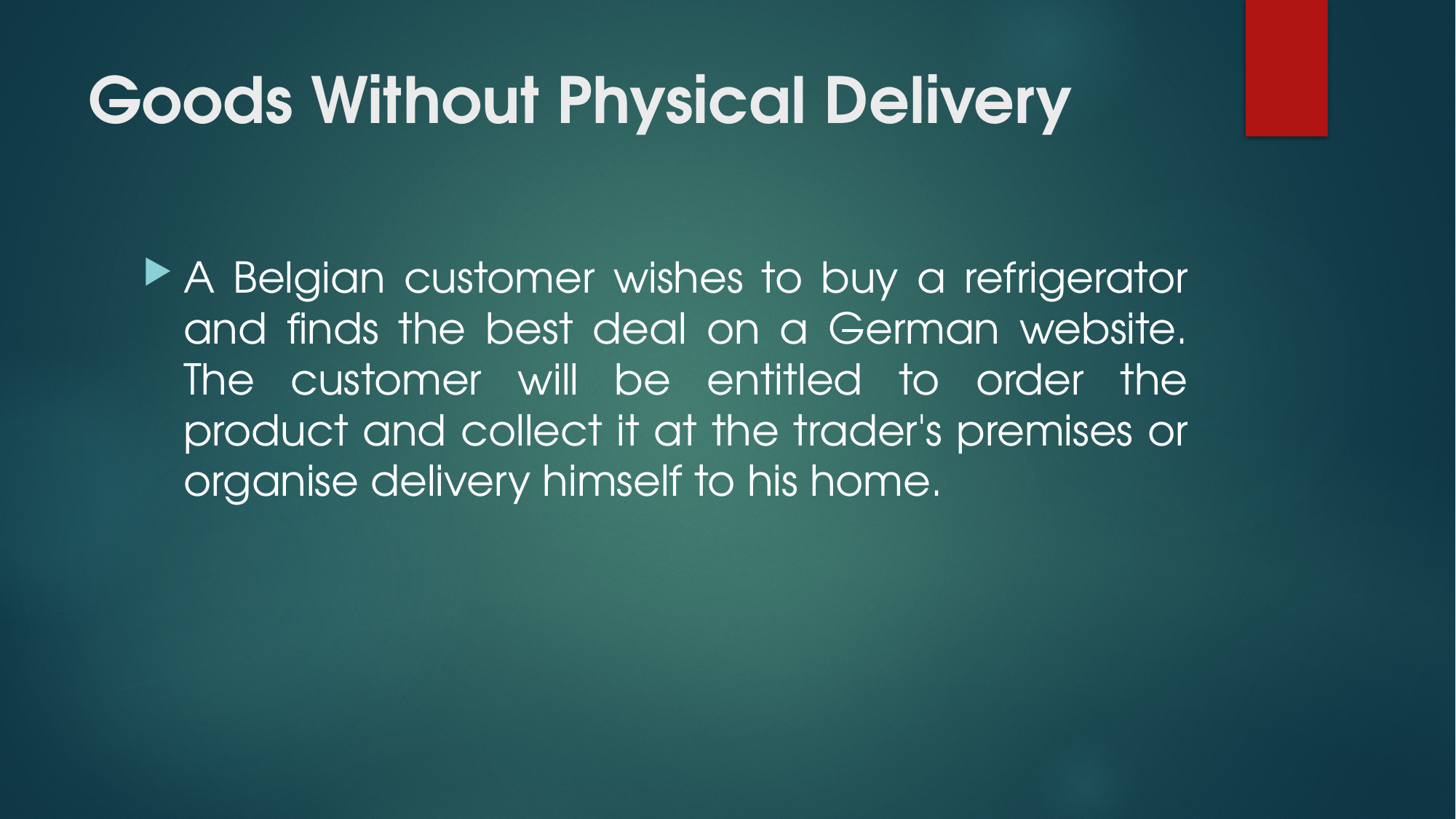

# Goods Without Physical Delivery
A Belgian customer wishes to buy a refrigerator and finds the best deal on a German website. The customer will be entitled to order the product and collect it at the trader's premises or organise delivery himself to his home.